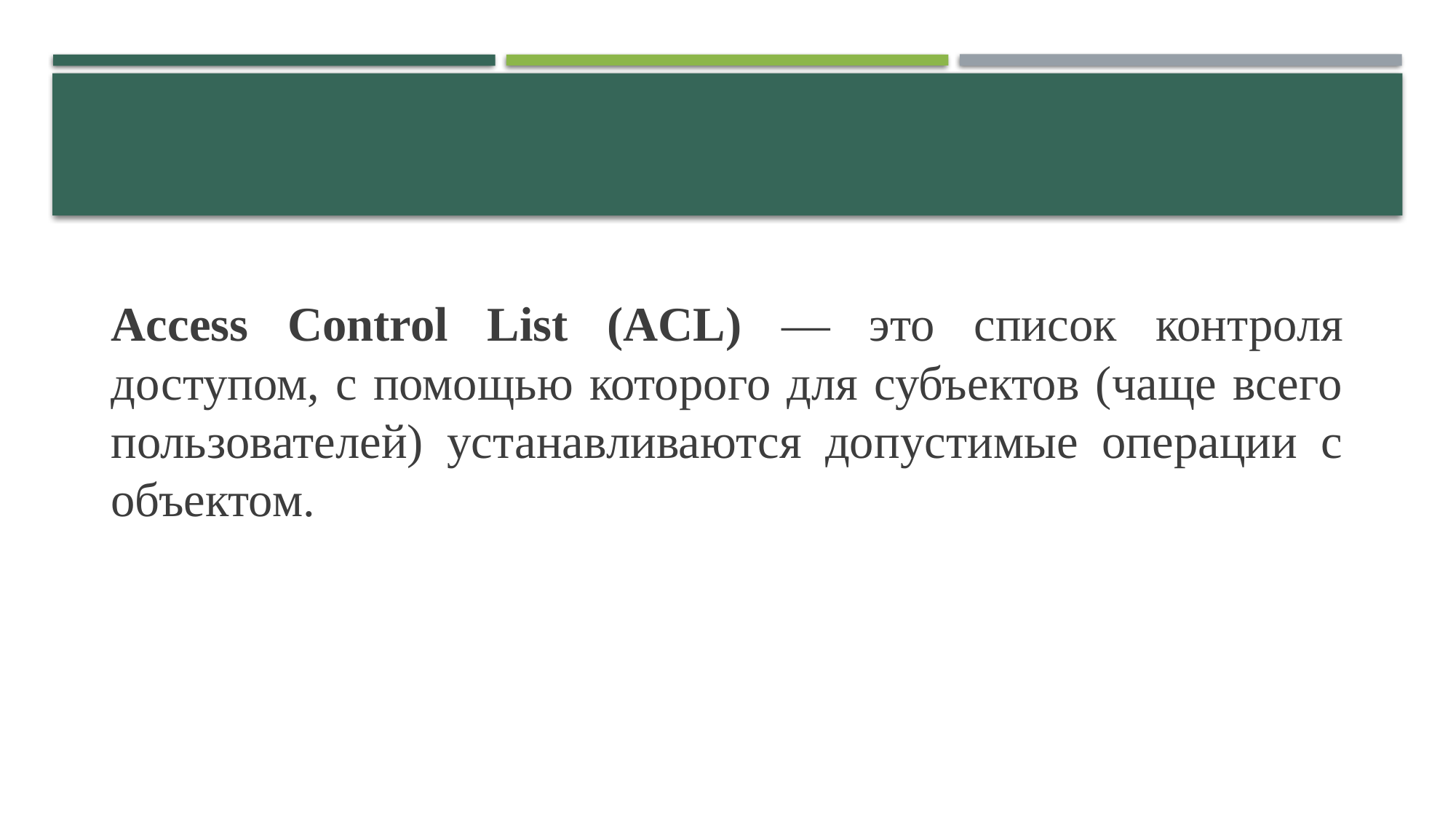

Access Control List (ACL) — это список контроля доступом, с помощью которого для субъектов (чаще всего пользователей) устанавливаются допустимые операции с объектом.